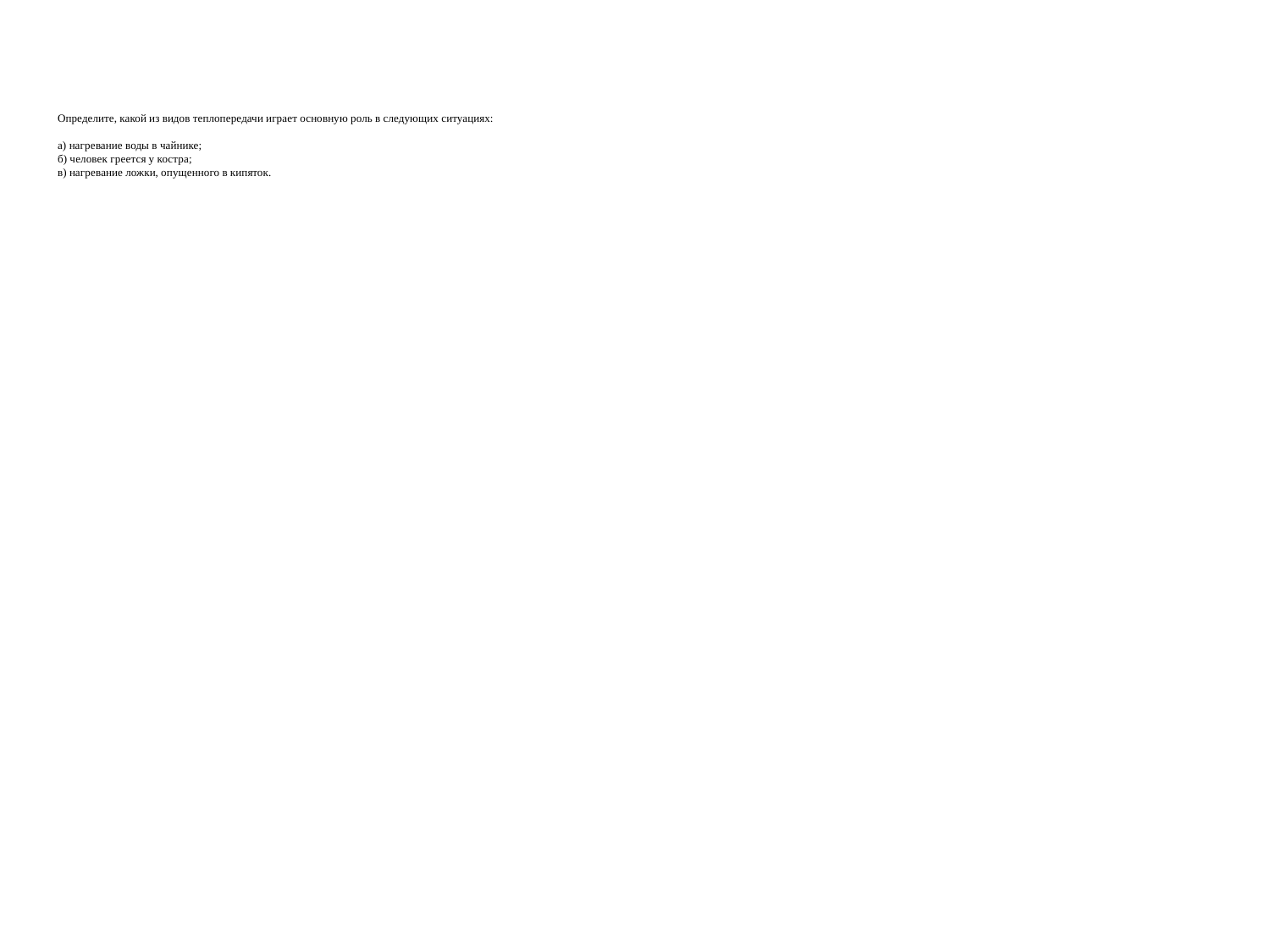

# Определите, какой из видов теплопередачи играет основную роль в следующих ситуациях: а) нагревание воды в чайнике; б) человек греется у костра; в) нагревание ложки, опущенного в кипяток.